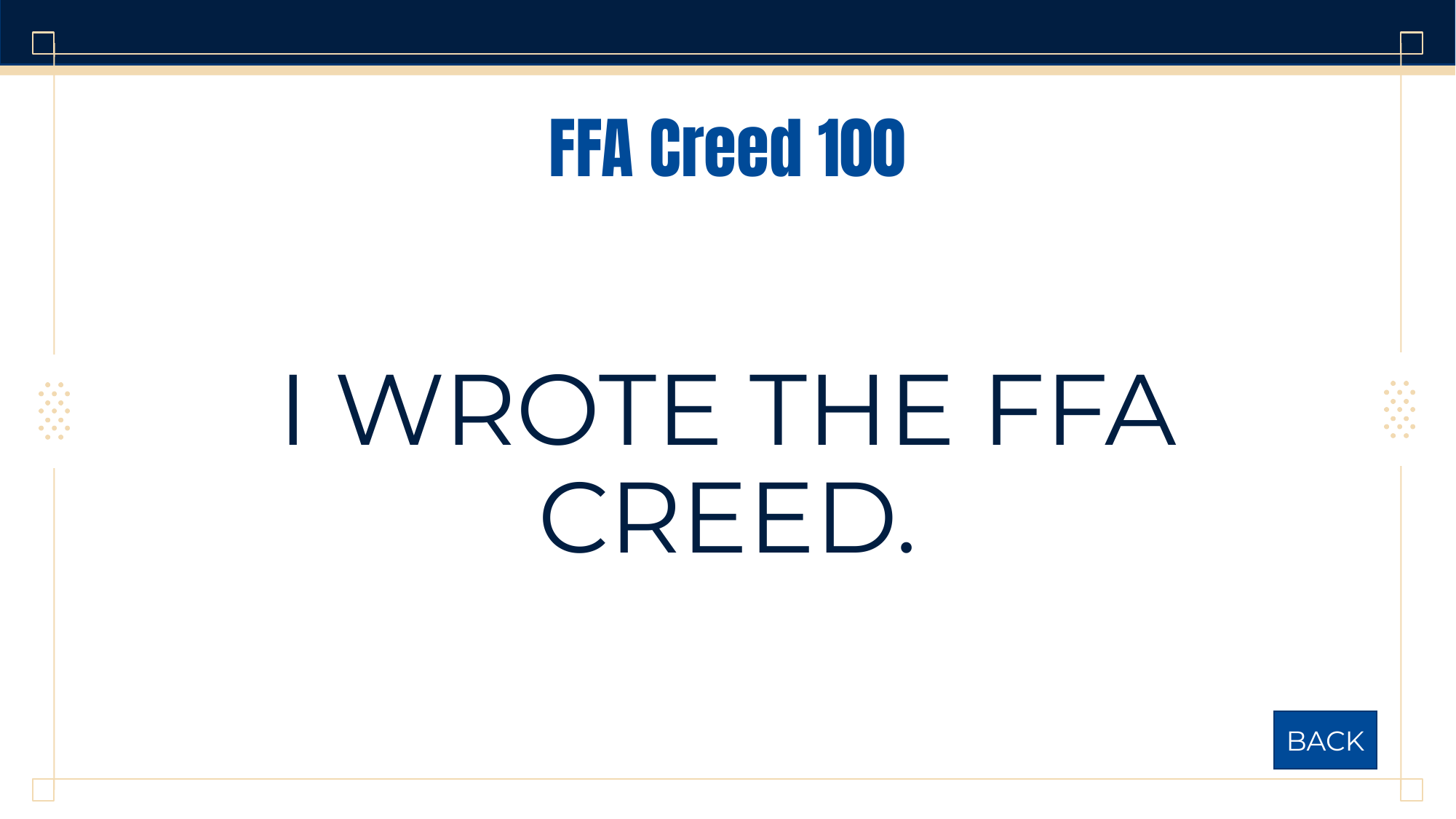

# FFA Creed 100

I WROTE THE FFA CREED.
BACK